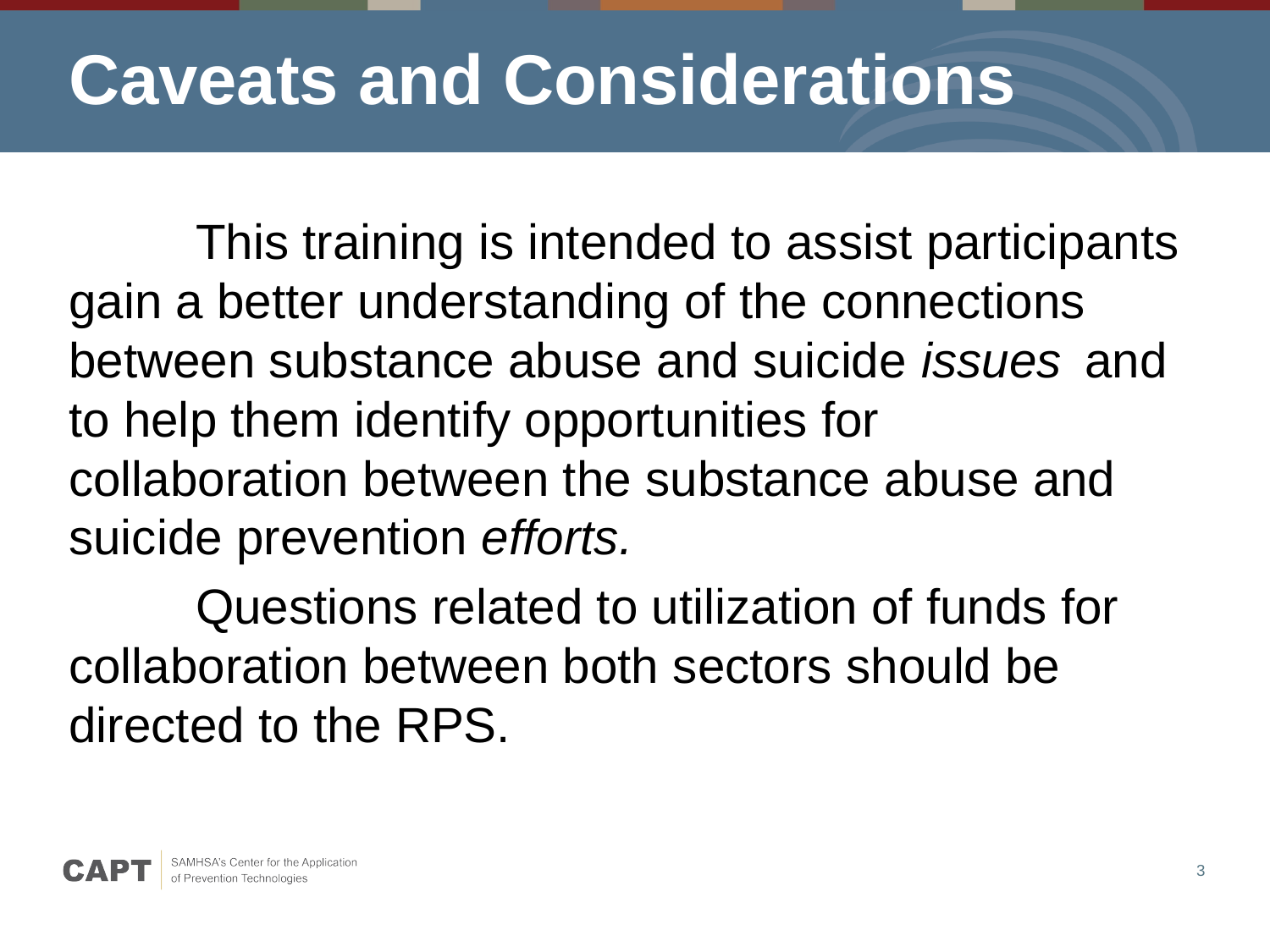

# Caveats and Considerations
	This training is intended to assist participants 	gain a better understanding of the connections 	between substance abuse and suicide issues 	and to help them identify opportunities for 	collaboration between the substance abuse and 	suicide prevention efforts.
	Questions related to utilization of funds for 	collaboration between both sectors should be 	directed to the RPS.